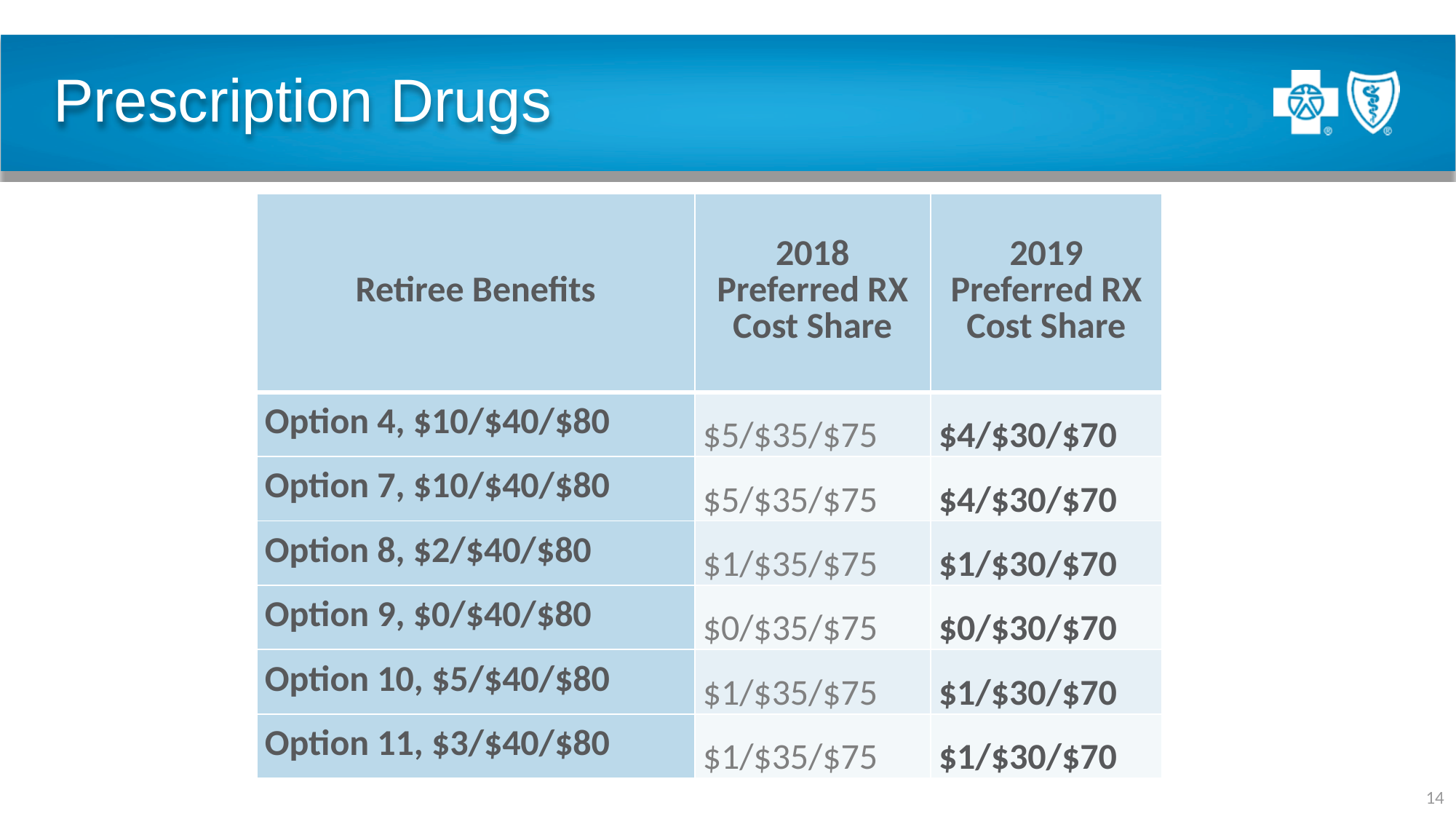

# Prescription Drugs
| Retiree Benefits | 2018 Preferred RX Cost Share | 2019 Preferred RX Cost Share |
| --- | --- | --- |
| Option 4, $10/$40/$80 | $5/$35/$75 | $4/$30/$70 |
| Option 7, $10/$40/$80 | $5/$35/$75 | $4/$30/$70 |
| Option 8, $2/$40/$80 | $1/$35/$75 | $1/$30/$70 |
| Option 9, $0/$40/$80 | $0/$35/$75 | $0/$30/$70 |
| Option 10, $5/$40/$80 | $1/$35/$75 | $1/$30/$70 |
| Option 11, $3/$40/$80 | $1/$35/$75 | $1/$30/$70 |
14